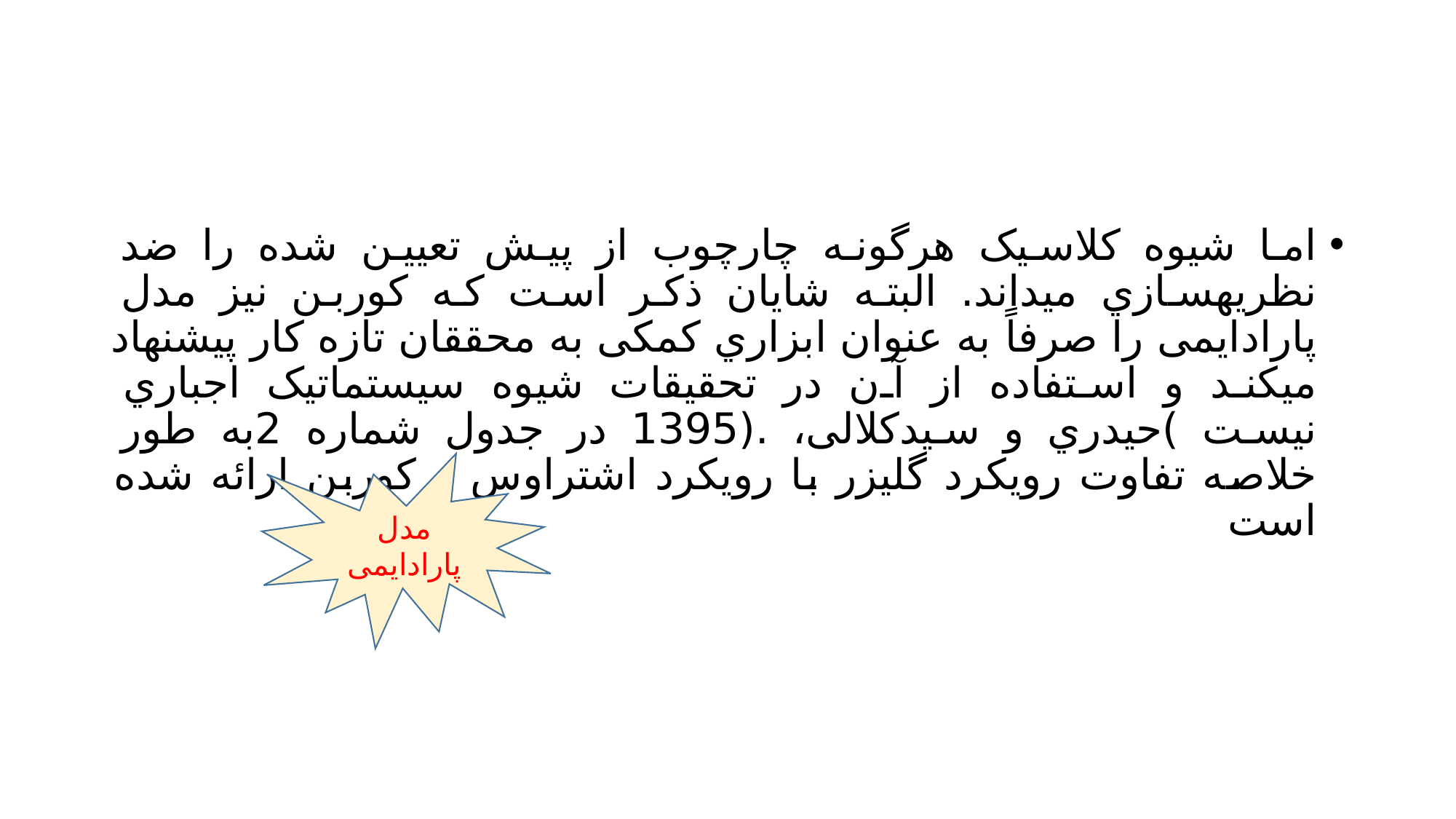

#
اما شیوه کلاسیک هرگونه چارچوب از پیش تعیین شده را ضد نظریهسازي میداند. البته شایان ذکر است که کوربن نیز مدل پارادایمی را صرفاً به عنوان ابزاري کمکی به محققان تازه کار پیشنهاد میکند و استفاده از آن در تحقیقات شیوه سیستماتیک اجباري نیست )حیدري و سیدکلالی، .(1395 در جدول شماره 2به طور خلاصه تفاوت رویکرد گلیزر با رویکرد اشتراوس و کوربن ارائه شده است
مدل پارادایمی